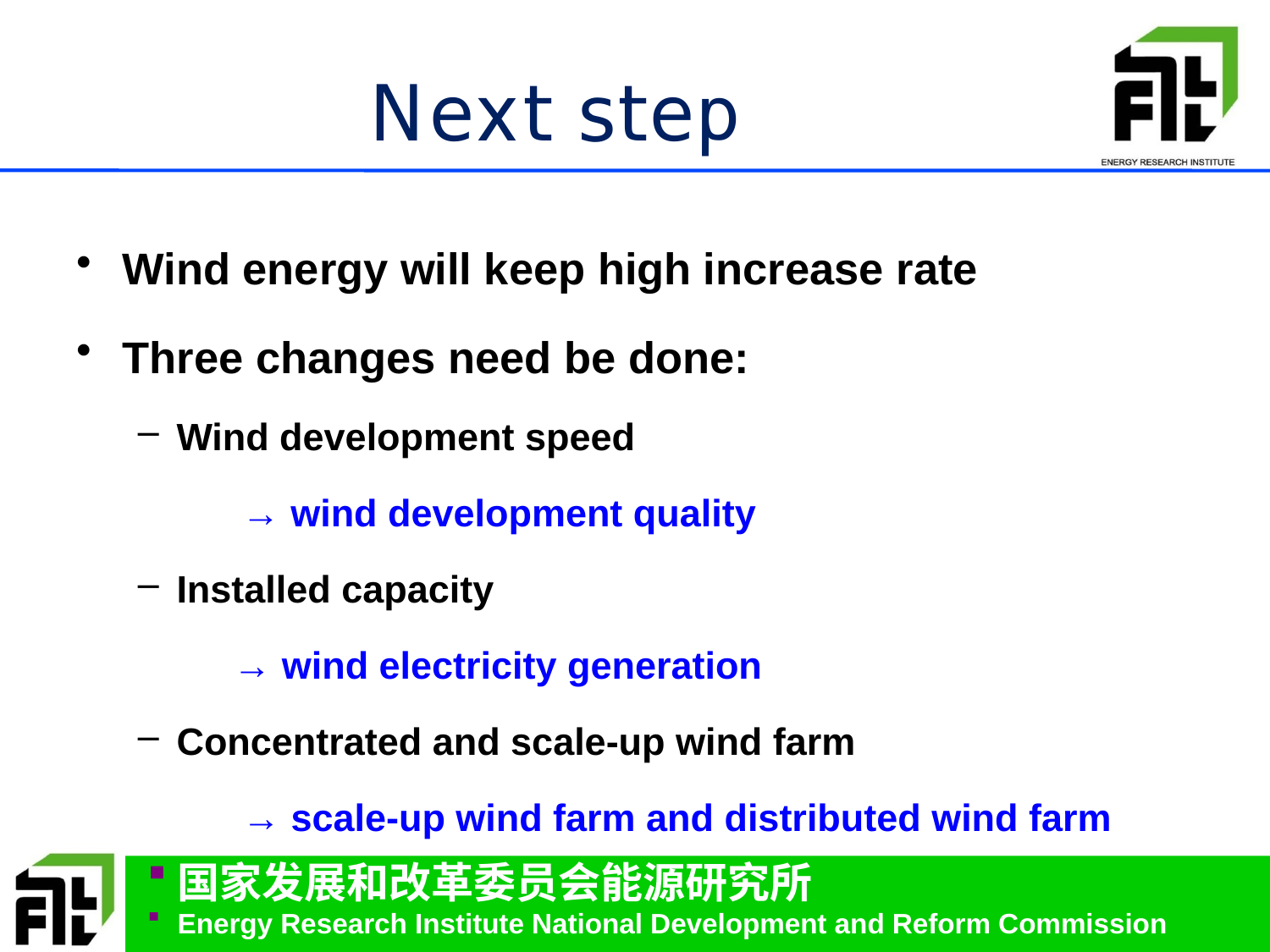

# Next step
Wind energy will keep high increase rate
Three changes need be done:
Wind development speed
    → wind development quality
Installed capacity
         → wind electricity generation
Concentrated and scale-up wind farm
    → scale-up wind farm and distributed wind farm